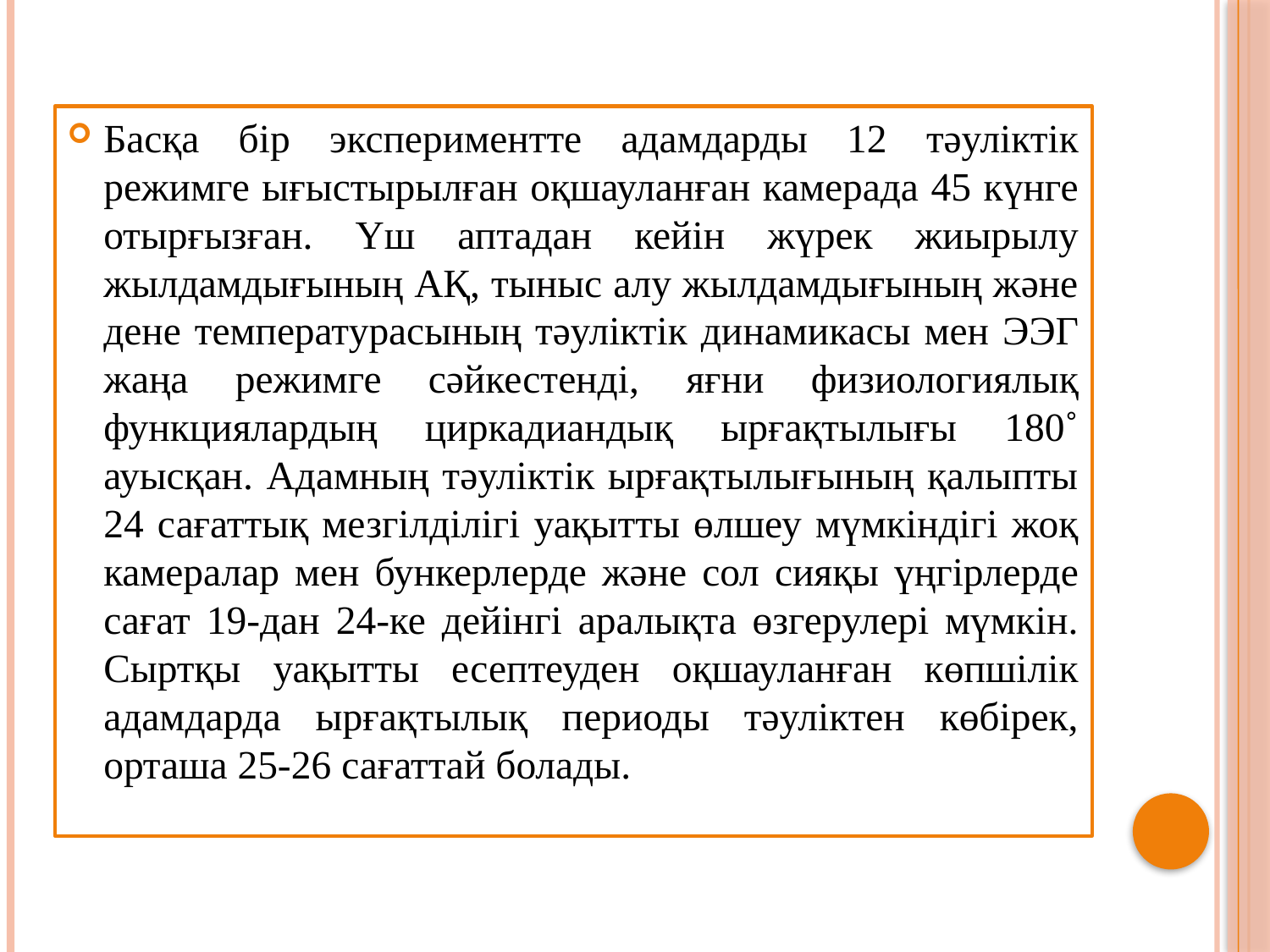

Басқа бір экспериментте адамдарды 12 тәуліктік режимге ығыстырылған оқшауланған камерада 45 күнге отырғызған. Үш аптадан кейін жүрек жиырылу жылдамдығының АҚ, тыныс алу жылдамдығының және дене температурасының тәуліктік динамикасы мен ЭЭГ жаңа режимге сәйкестенді, яғни физиологиялық функциялардың циркадиандық ырғақтылығы 180˚ ауысқан. Адамның тәуліктік ырғақтылығының қалыпты 24 сағаттық мезгілділігі уақытты өлшеу мүмкіндігі жоқ камералар мен бункерлерде және сол сияқы үңгірлерде сағат 19-дан 24-ке дейінгі аралықта өзгерулері мүмкін. Сыртқы уақытты есептеуден оқшауланған көпшілік адамдарда ырғақтылық периоды тәуліктен көбірек, орташа 25-26 сағаттай болады.